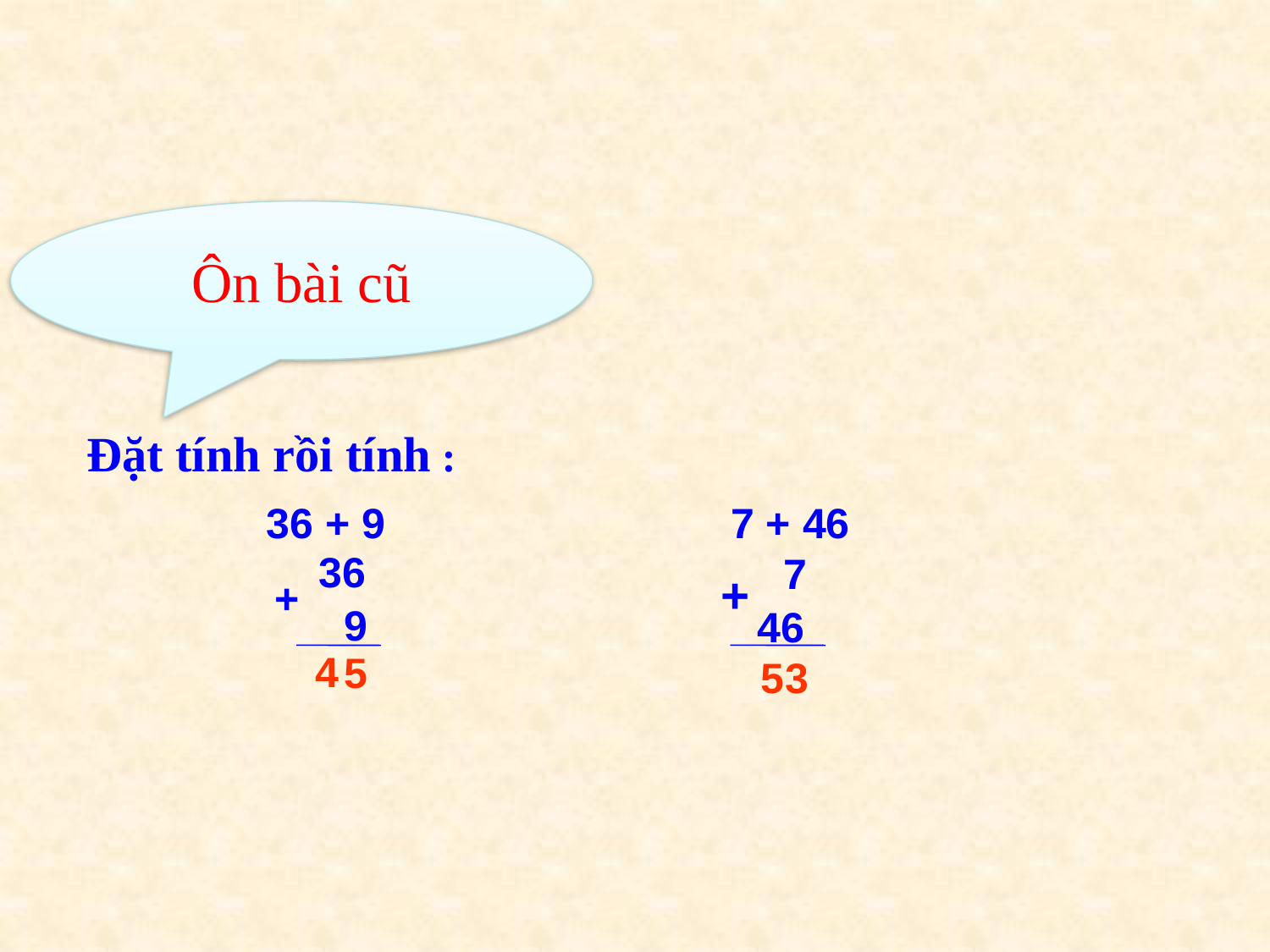

Ôn bài cũ

Đặt tính rồi tính :
36 + 9
7 + 46
36
7
+
+
9
46
4
5
5
3